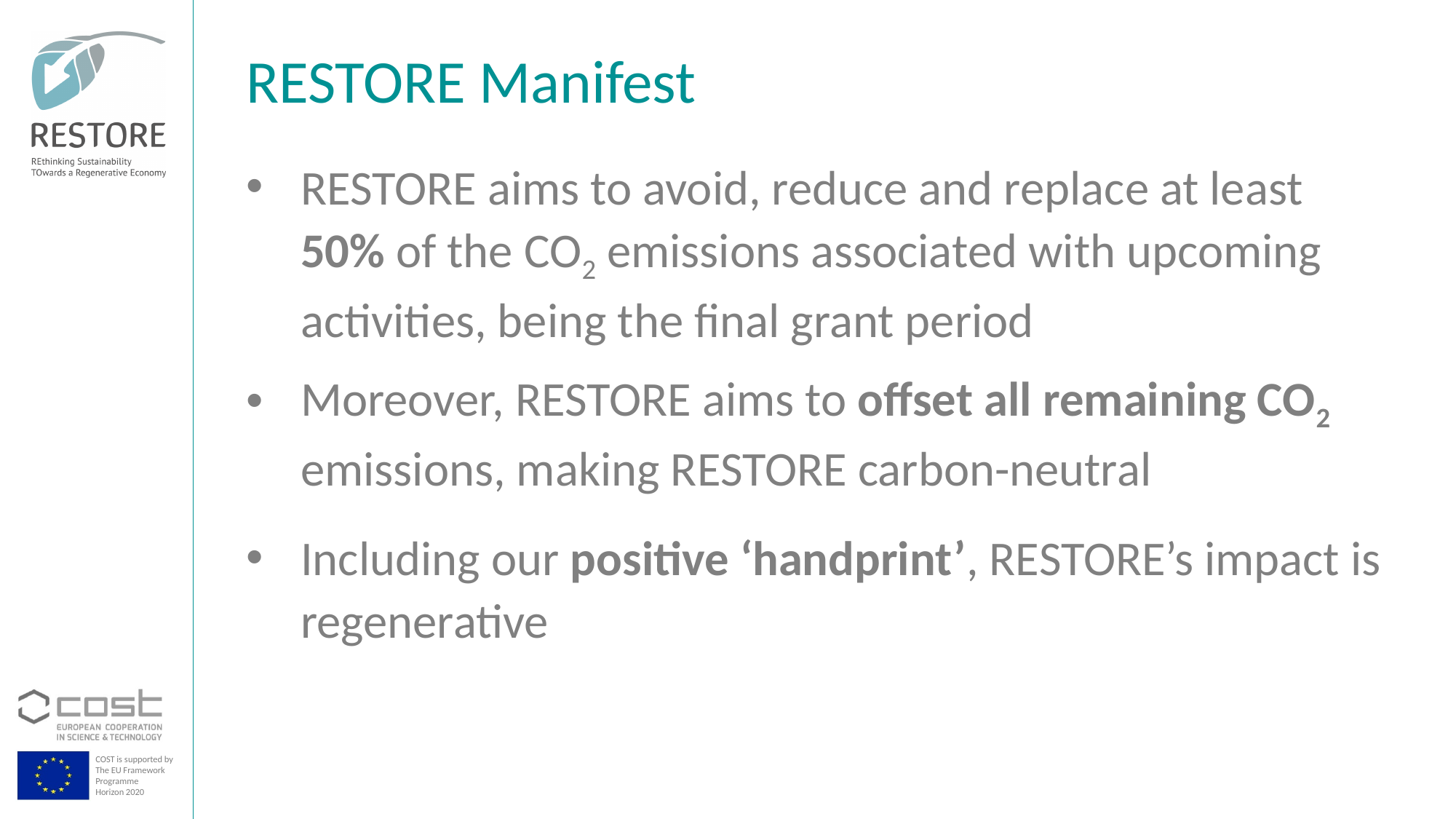

RESTORE Manifest
RESTORE aims to avoid, reduce and replace at least 50% of the CO2 emissions associated with upcoming activities, being the final grant period
Moreover, RESTORE aims to offset all remaining CO2 emissions, making RESTORE carbon-neutral
Including our positive ‘handprint’, RESTORE’s impact is regenerative